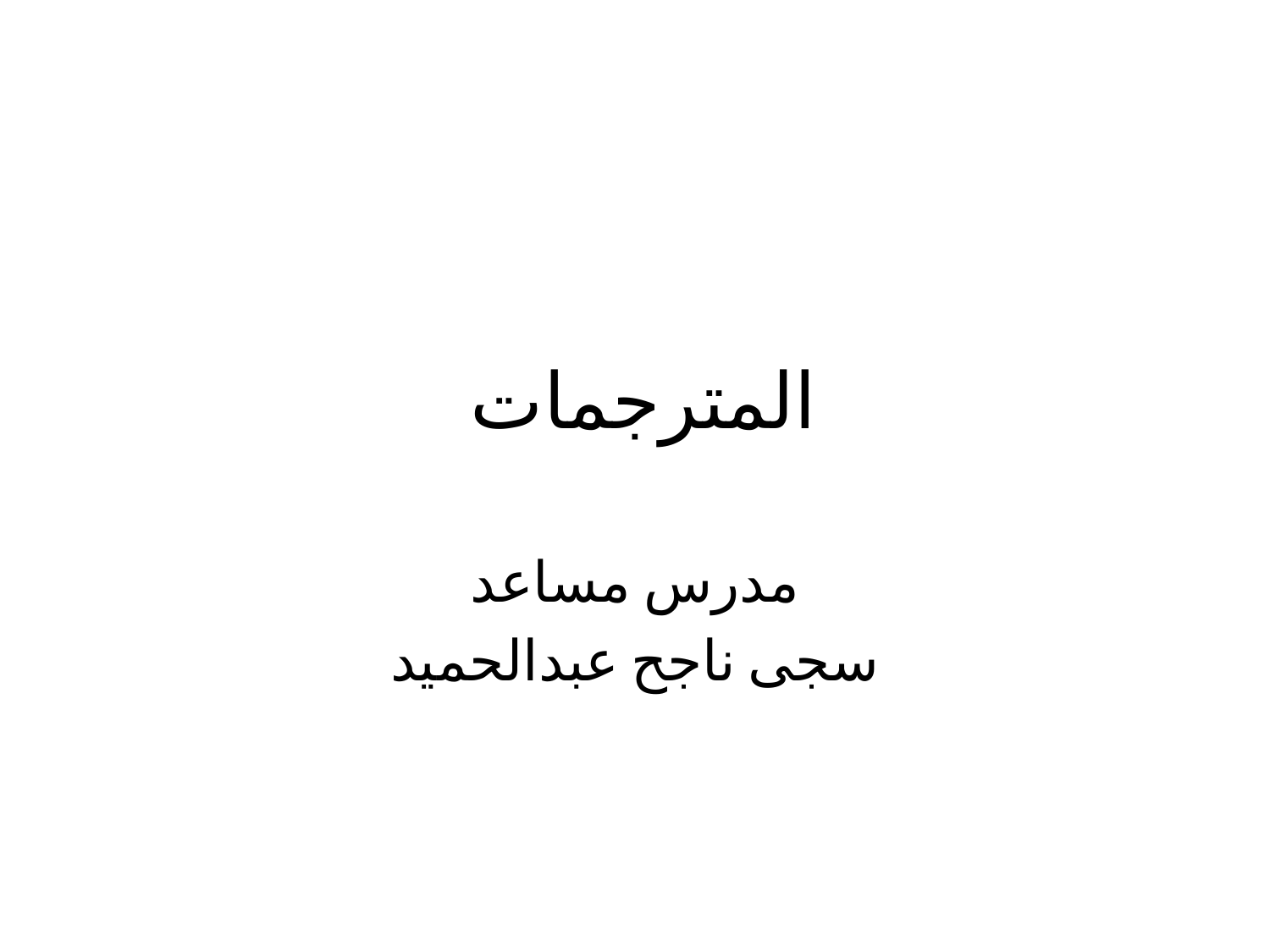

# المترجمات
مدرس مساعد
سجى ناجح عبدالحميد